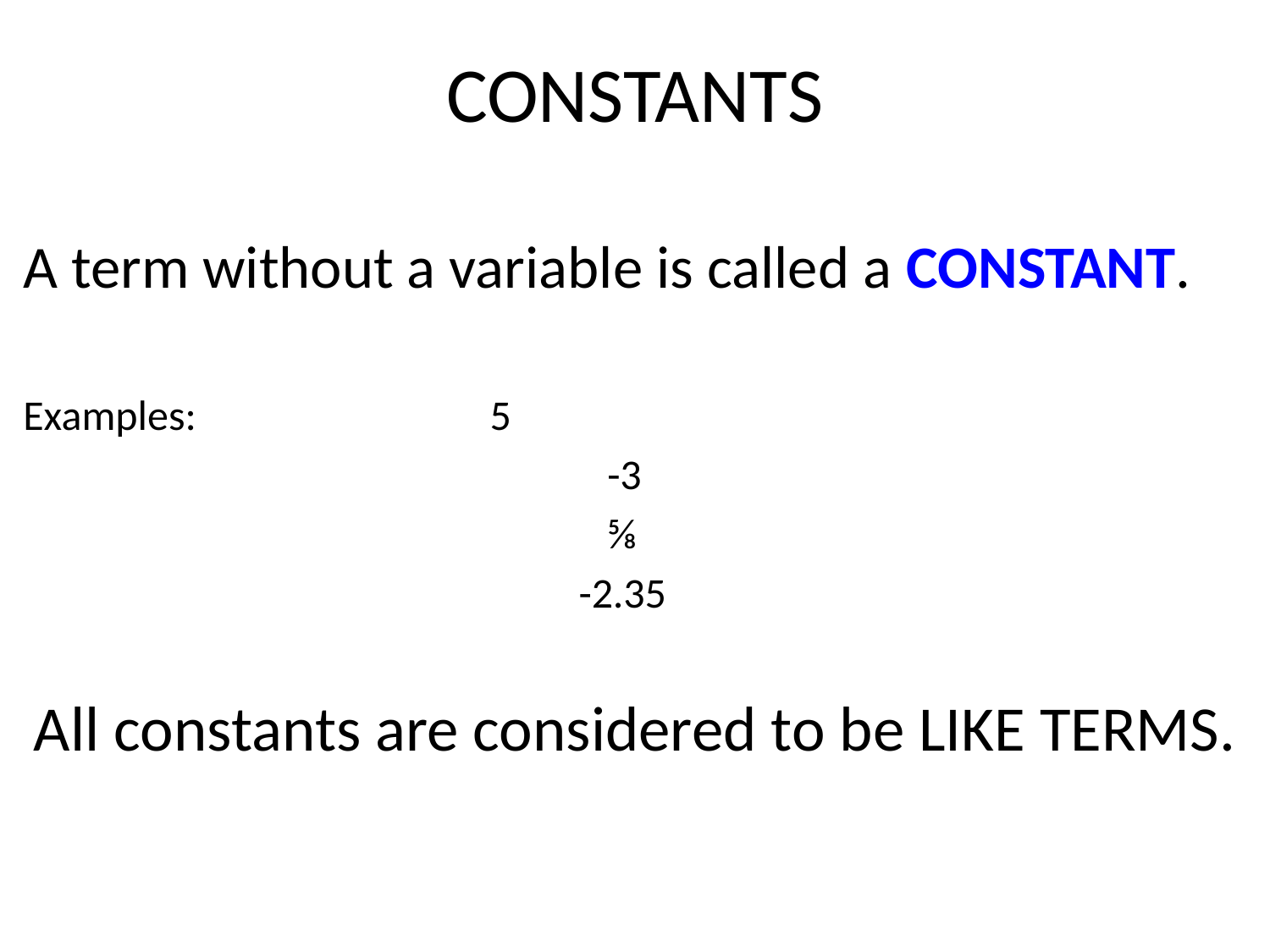

CONSTANTS
A term without a variable is called a CONSTANT.

Examples:	   		    5
					   -3
					   ⅝
					-2.35

All constants are considered to be LIKE TERMS.